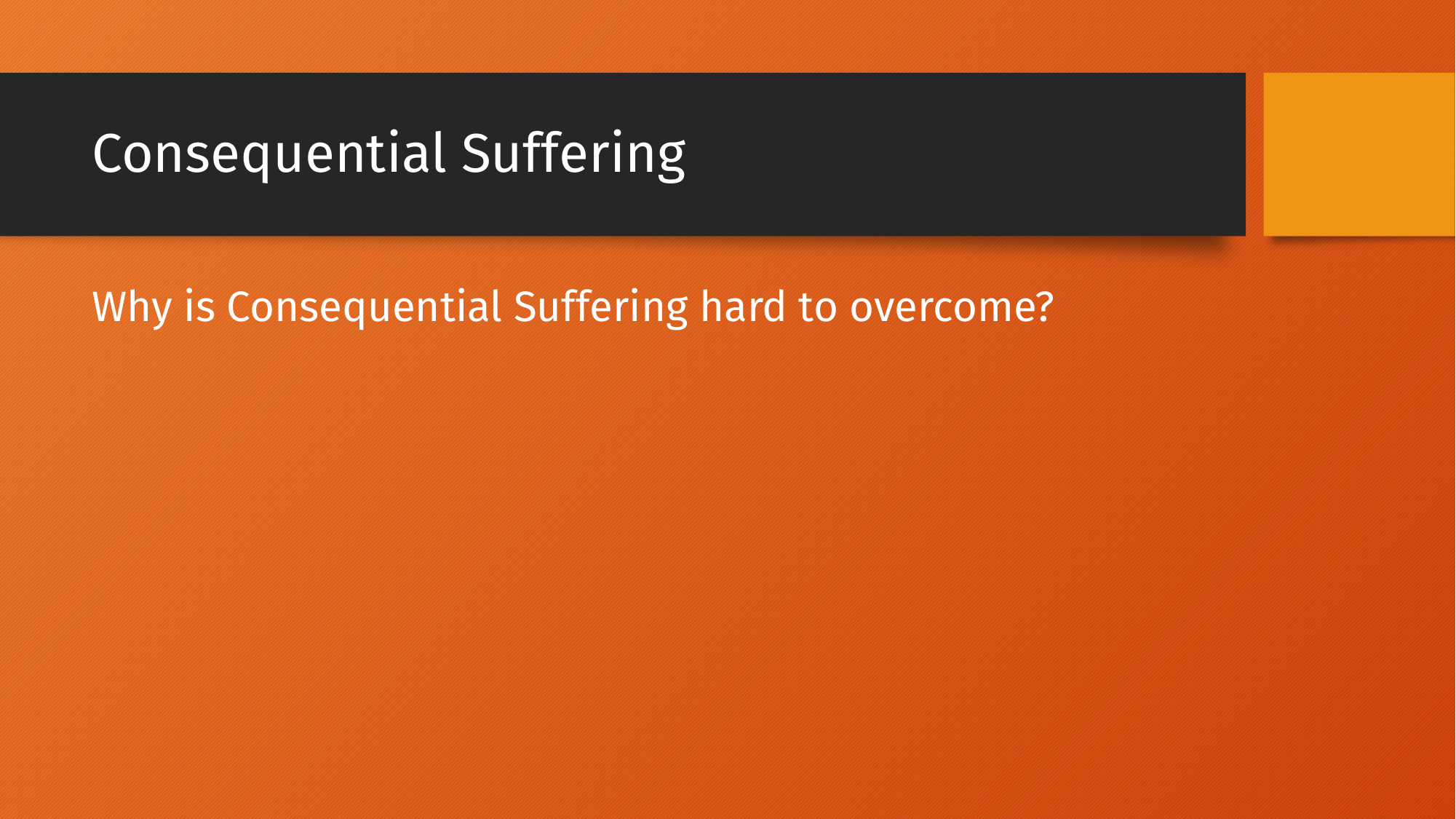

# Consequential Suffering
Why is Consequential Suffering hard to overcome?